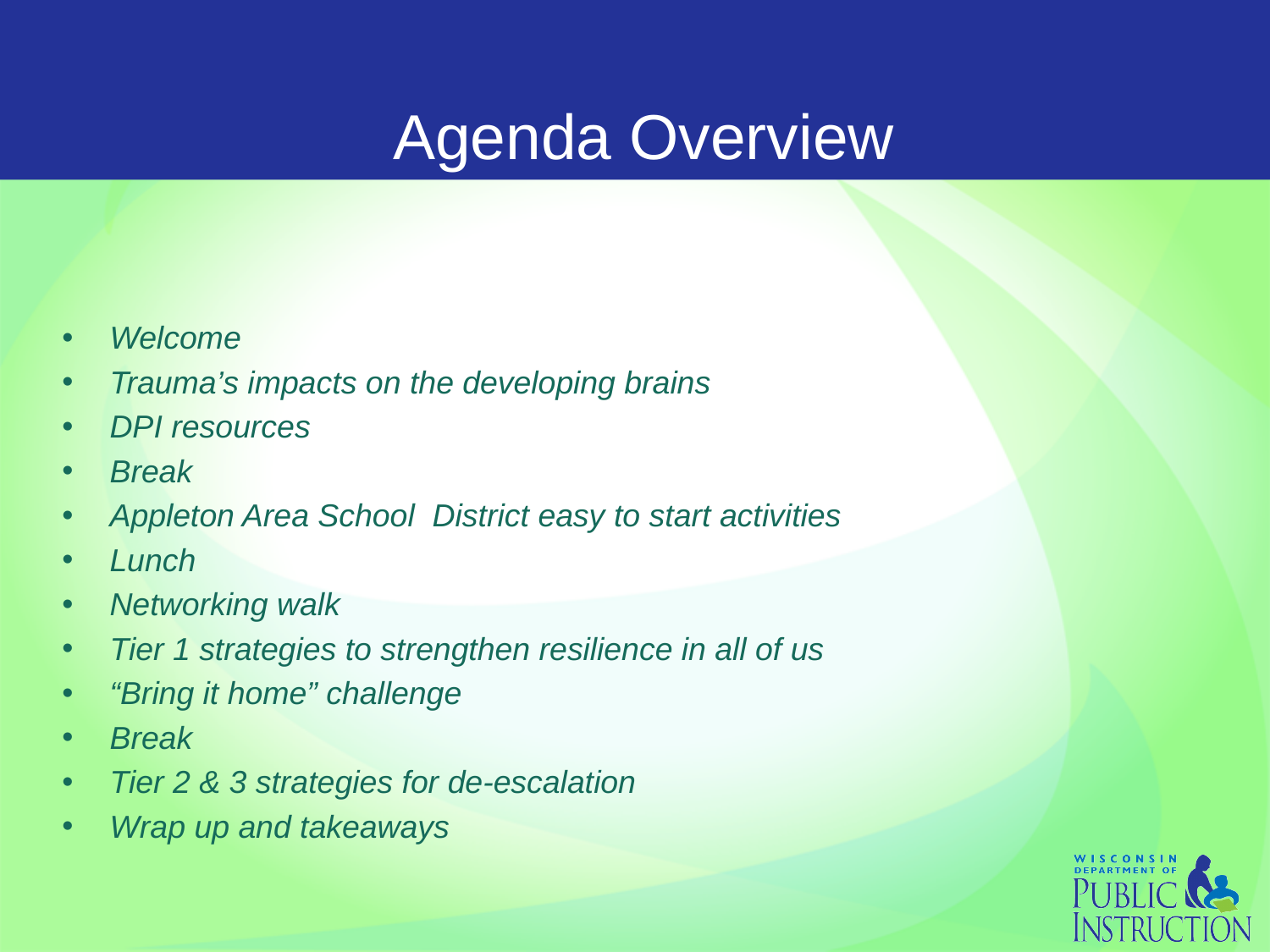

# Agenda Overview

Welcome
Trauma’s impacts on the developing brains
DPI resources
Break
Appleton Area School  District easy to start activities
Lunch
Networking walk
Tier 1 strategies to strengthen resilience in all of us
“Bring it home” challenge
Break
Tier 2 & 3 strategies for de-escalation
Wrap up and takeaways